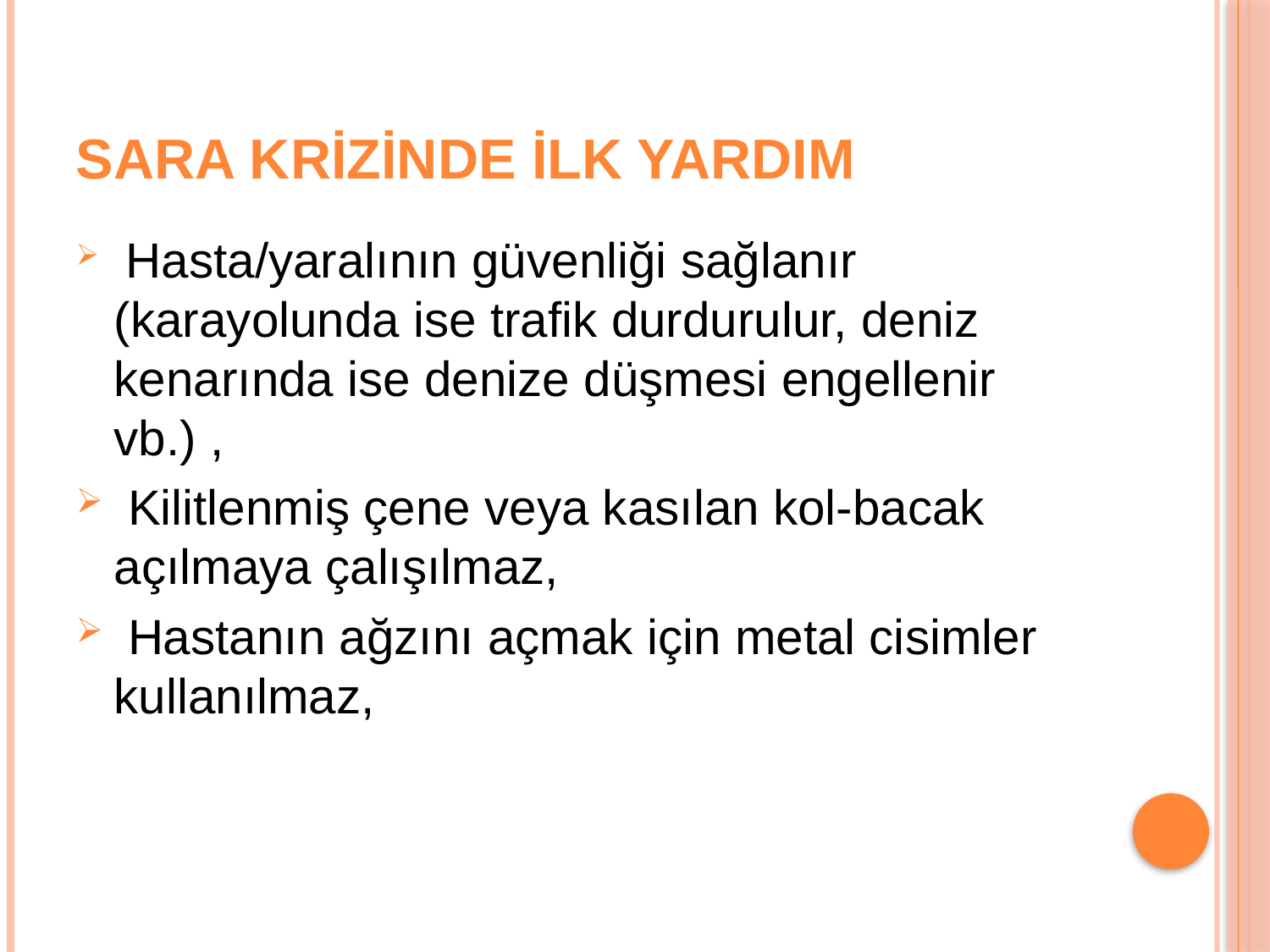

# SARA KRİZİNDE İLK YARDIM
 Hasta/yaralının güvenliği sağlanır (karayolunda ise trafik durdurulur, deniz kenarında ise denize düşmesi engellenir vb.) ,
 Kilitlenmiş çene veya kasılan kol-bacak açılmaya çalışılmaz,
 Hastanın ağzını açmak için metal cisimler kullanılmaz,